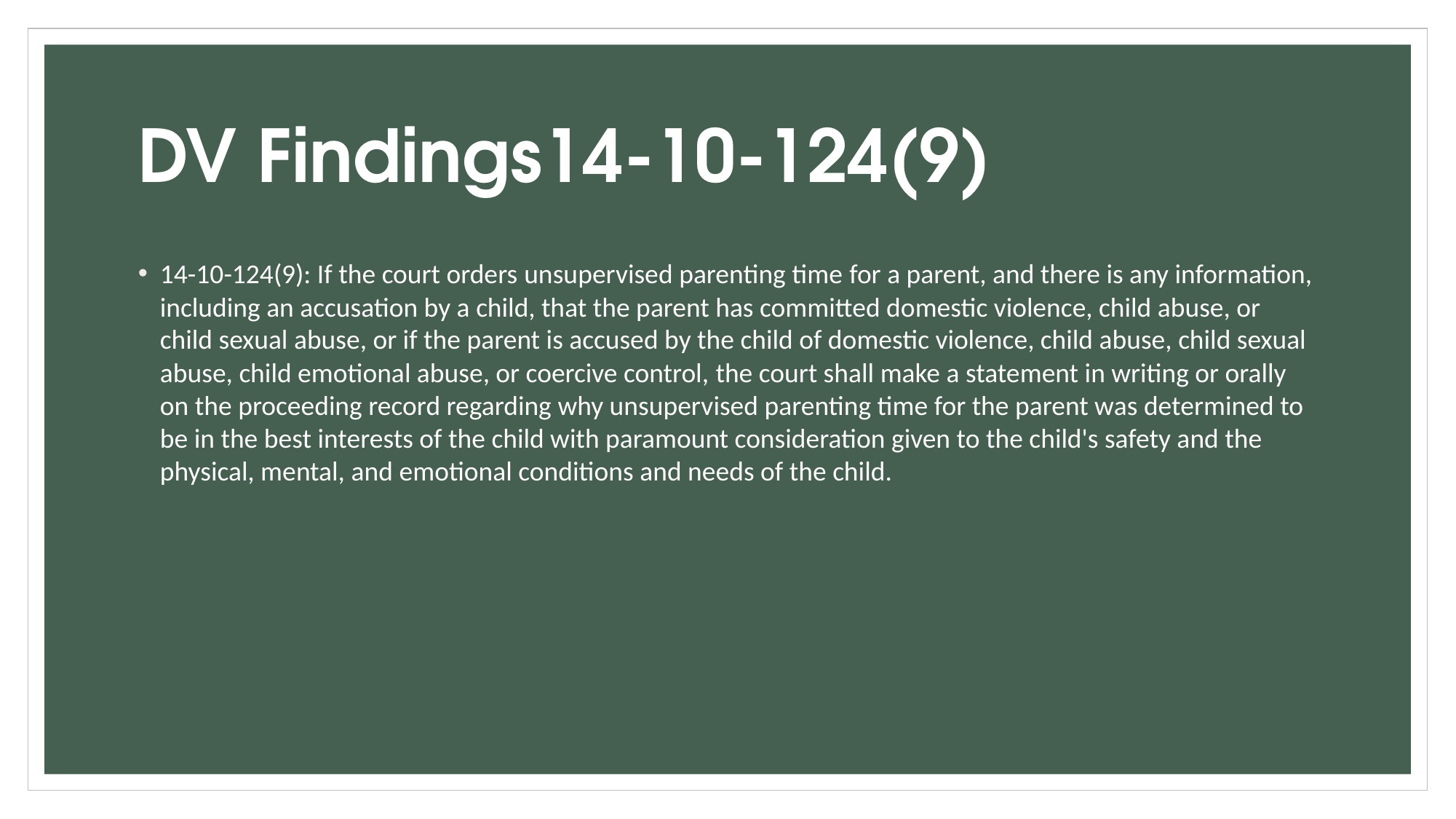

# DV Findings14-10-124(9)
14-10-124(9): If the court orders unsupervised parenting time for a parent, and there is any information, including an accusation by a child, that the parent has committed domestic violence, child abuse, or child sexual abuse, or if the parent is accused by the child of domestic violence, child abuse, child sexual abuse, child emotional abuse, or coercive control, the court shall make a statement in writing or orally on the proceeding record regarding why unsupervised parenting time for the parent was determined to be in the best interests of the child with paramount consideration given to the child's safety and the physical, mental, and emotional conditions and needs of the child.​